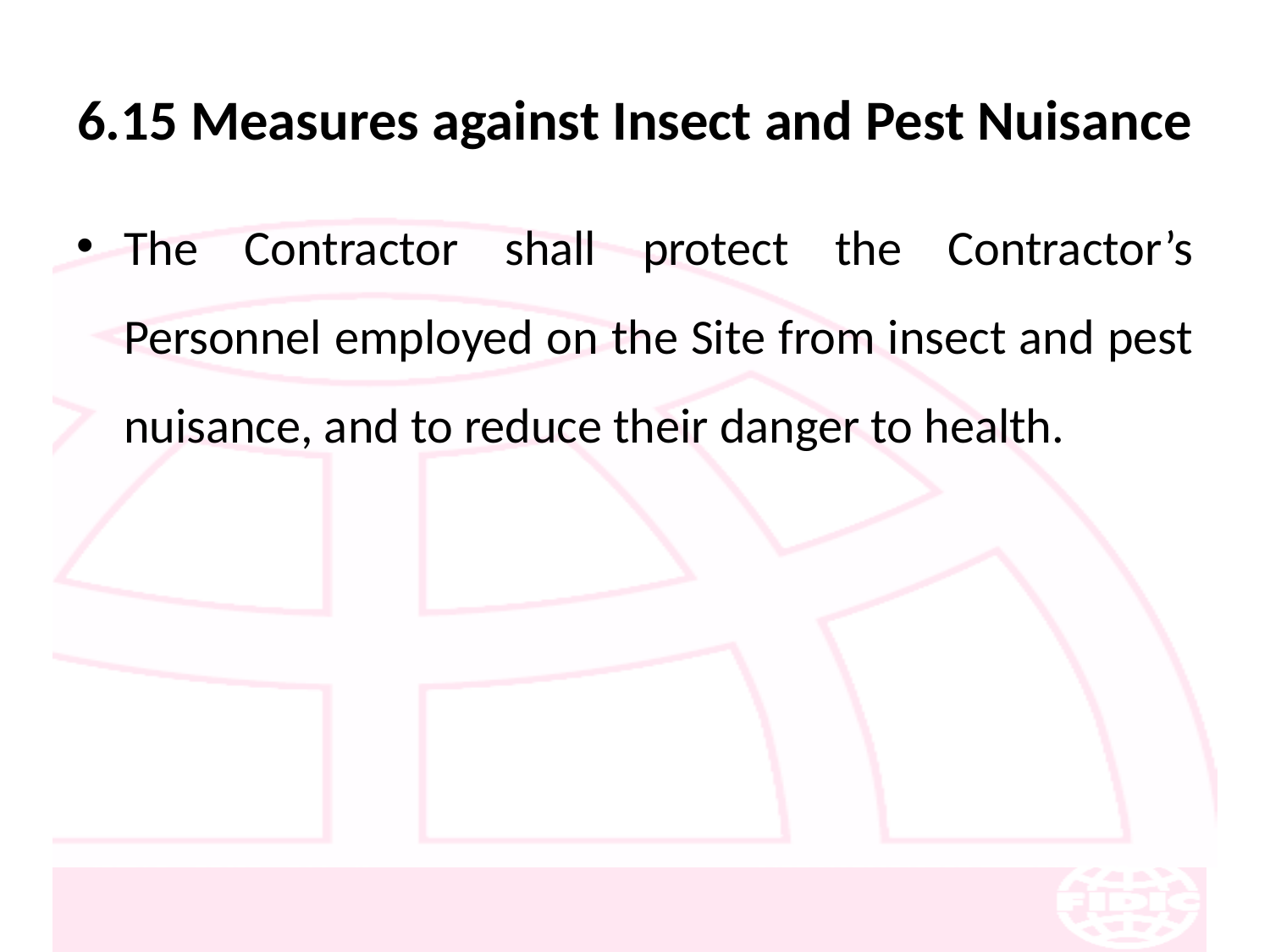

# 6.15 Measures against Insect and Pest Nuisance
The Contractor shall protect the Contractor’s Personnel employed on the Site from insect and pest nuisance, and to reduce their danger to health.